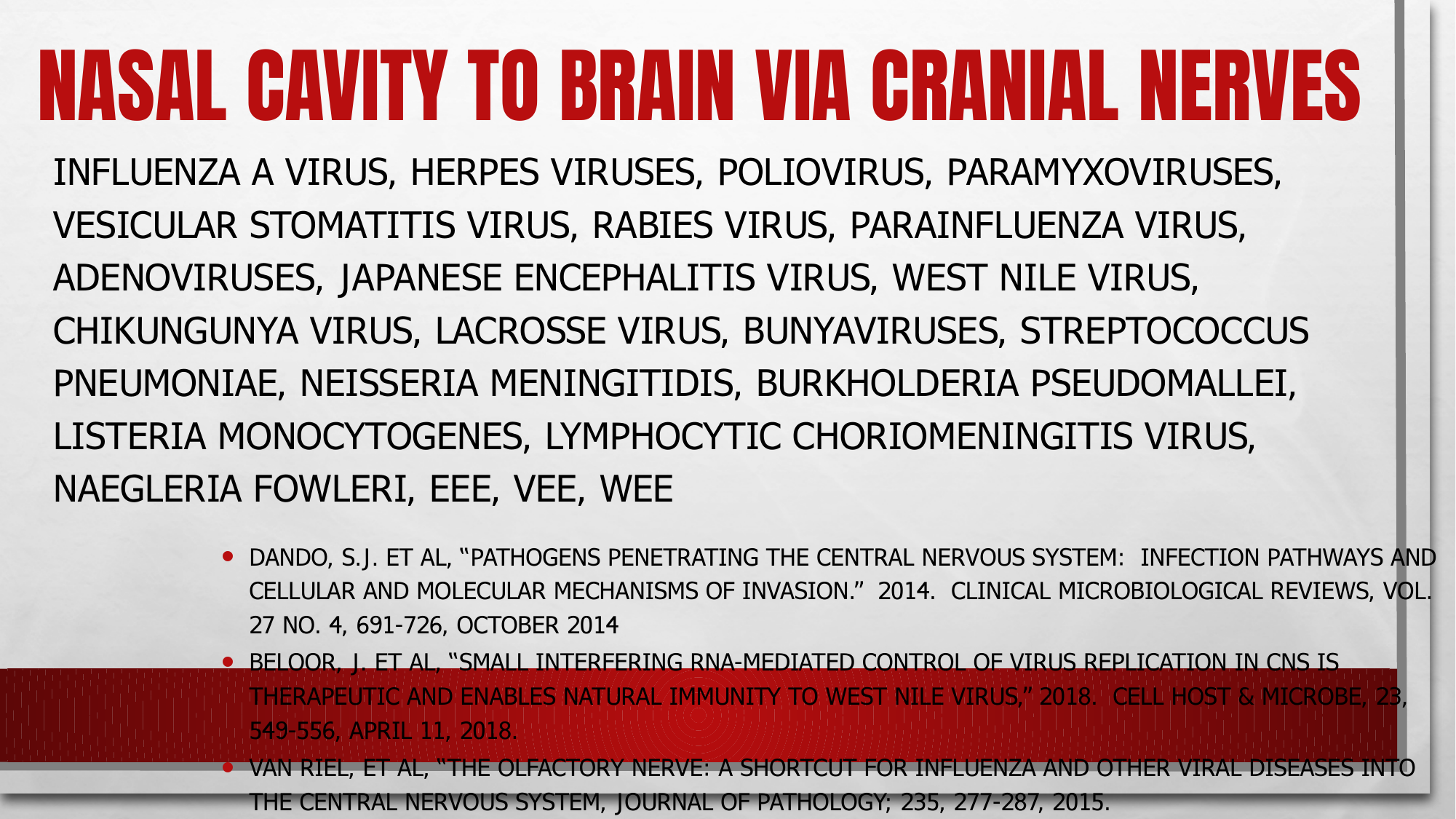

# Nasal Cavity to Brain via cranial nerves
Influenza A virus, herpes viruses, poliovirus, paramyxoviruses, vesicular stomatitis virus, rabies virus, parainfluenza virus, adenoviruses, Japanese encephalitis virus, west nile virus, Chikungunya virus, lacrosse virus, Bunyaviruses, Streptococcus pneumoniae, Neisseria meningitidis, Burkholderia pseudomallei, Listeria monocytogenes, lymphocytic Choriomeningitis virus, Naegleria fowleri, EEE, VEE, WEE

Dando, s.J. et al, “Pathogens Penetrating the central nervous system:  infection pathways and cellular and molecular mechanisms of invasion.”  2014.  Clinical Microbiological reviews, Vol. 27 No. 4, 691-726, October 2014
Beloor, J. et al, “Small interfering rna-mediated control of virus replication in cns is therapeutic and enables natural immunity to west nile virus,” 2018.  Cell Host & Microbe, 23, 549-556, April 11, 2018.
Van riel, et al, “The olfactory nerve: a shortcut for influenza and other viral diseases into the central nervous system, Journal of Pathology; 235, 277-287, 2015.